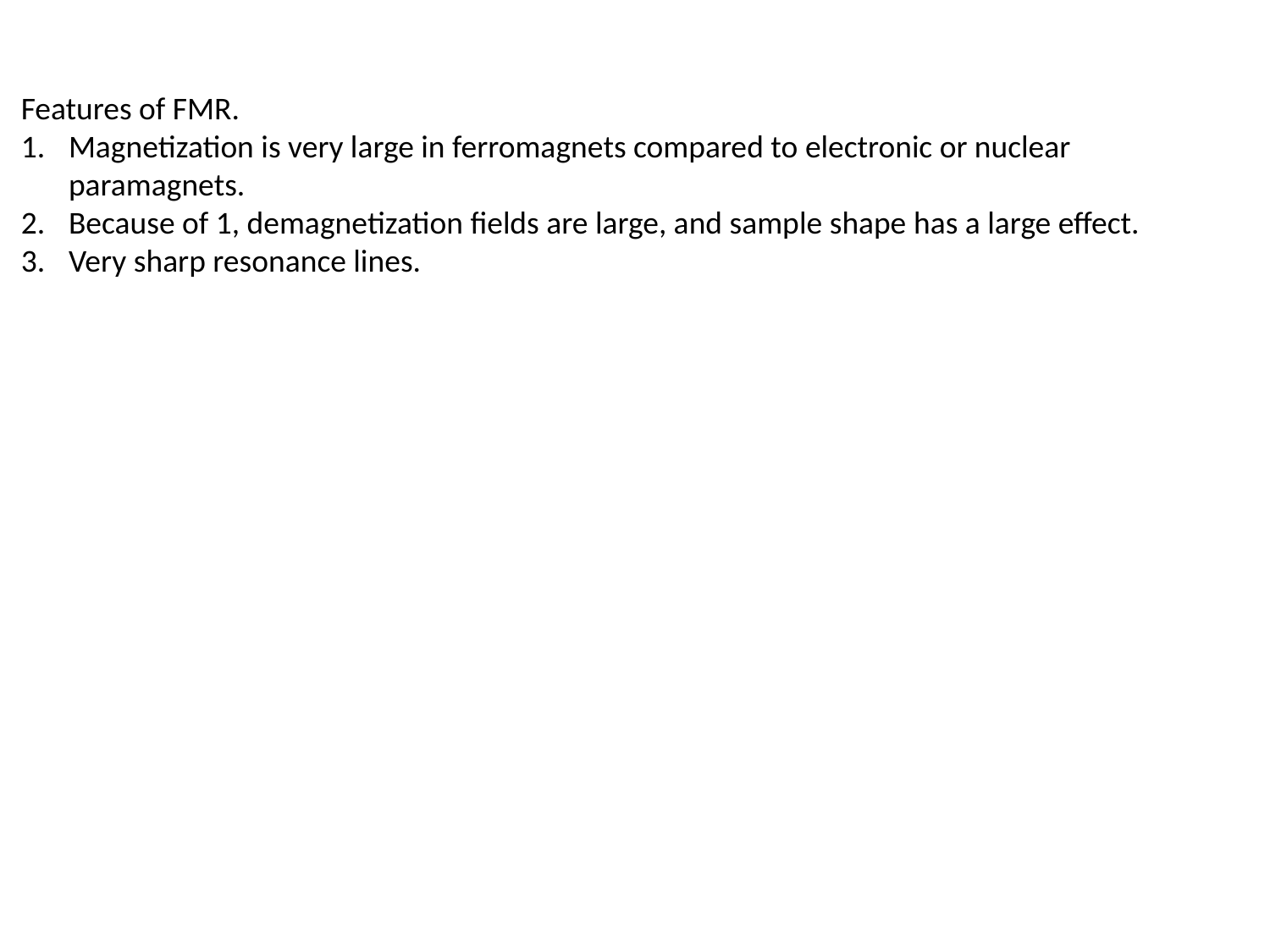

Features of FMR.
Magnetization is very large in ferromagnets compared to electronic or nuclear paramagnets.
Because of 1, demagnetization fields are large, and sample shape has a large effect.
Very sharp resonance lines.